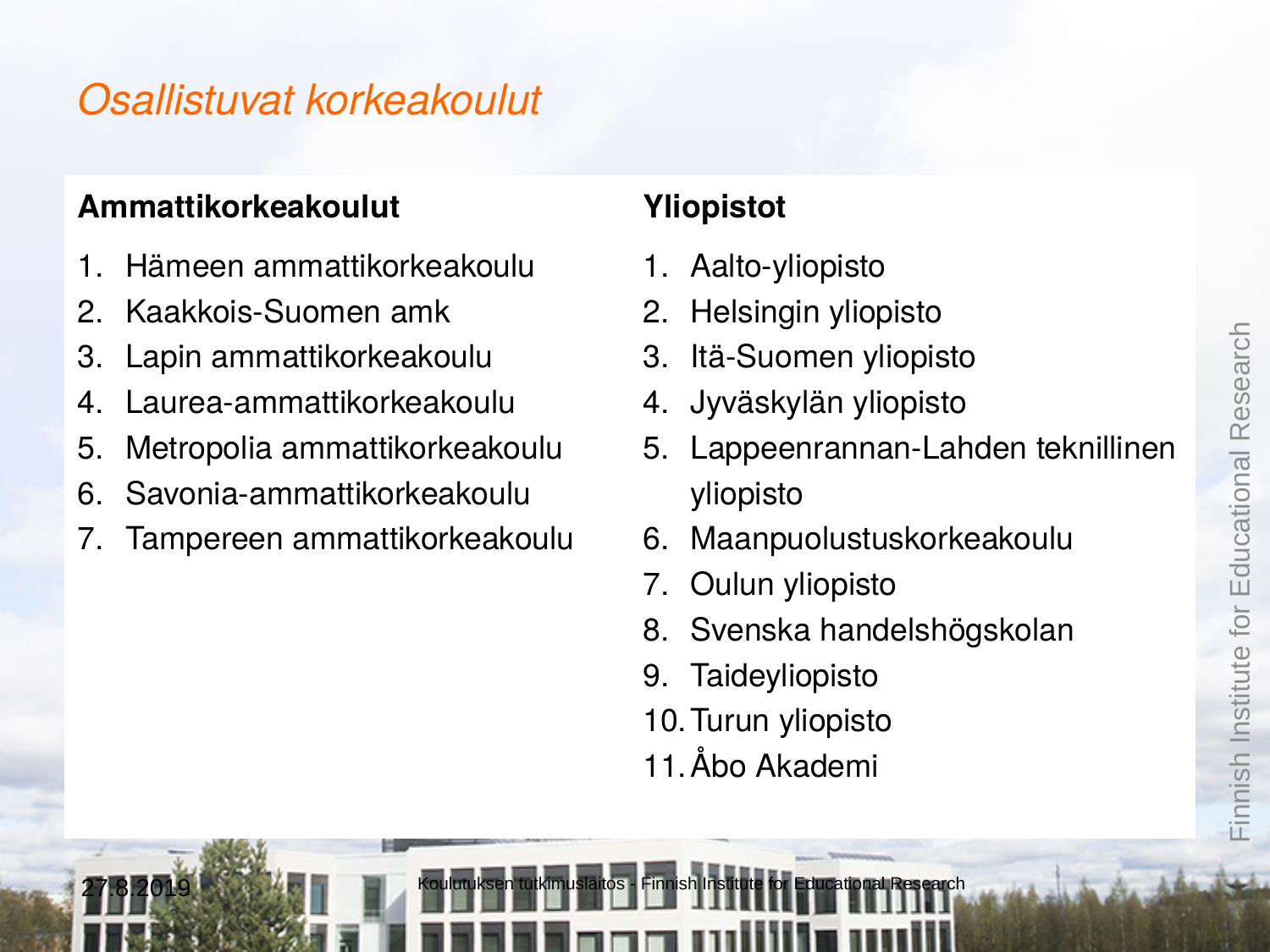

# Osallistuvat korkeakoulut
| Ammattikorkeakoulut | Yliopistot |
| --- | --- |
| Hämeen ammattikorkeakoulu Kaakkois-Suomen amk Lapin ammattikorkeakoulu Laurea-ammattikorkeakoulu Metropolia ammattikorkeakoulu Savonia-ammattikorkeakoulu Tampereen ammattikorkeakoulu | Aalto-yliopisto Helsingin yliopisto Itä-Suomen yliopisto Jyväskylän yliopisto Lappeenrannan-Lahden teknillinen yliopisto Maanpuolustuskorkeakoulu Oulun yliopisto Svenska handelshögskolan Taideyliopisto Turun yliopisto Åbo Akademi |
27.8.2019
Koulutuksen tutkimuslaitos - Finnish Institute for Educational Research